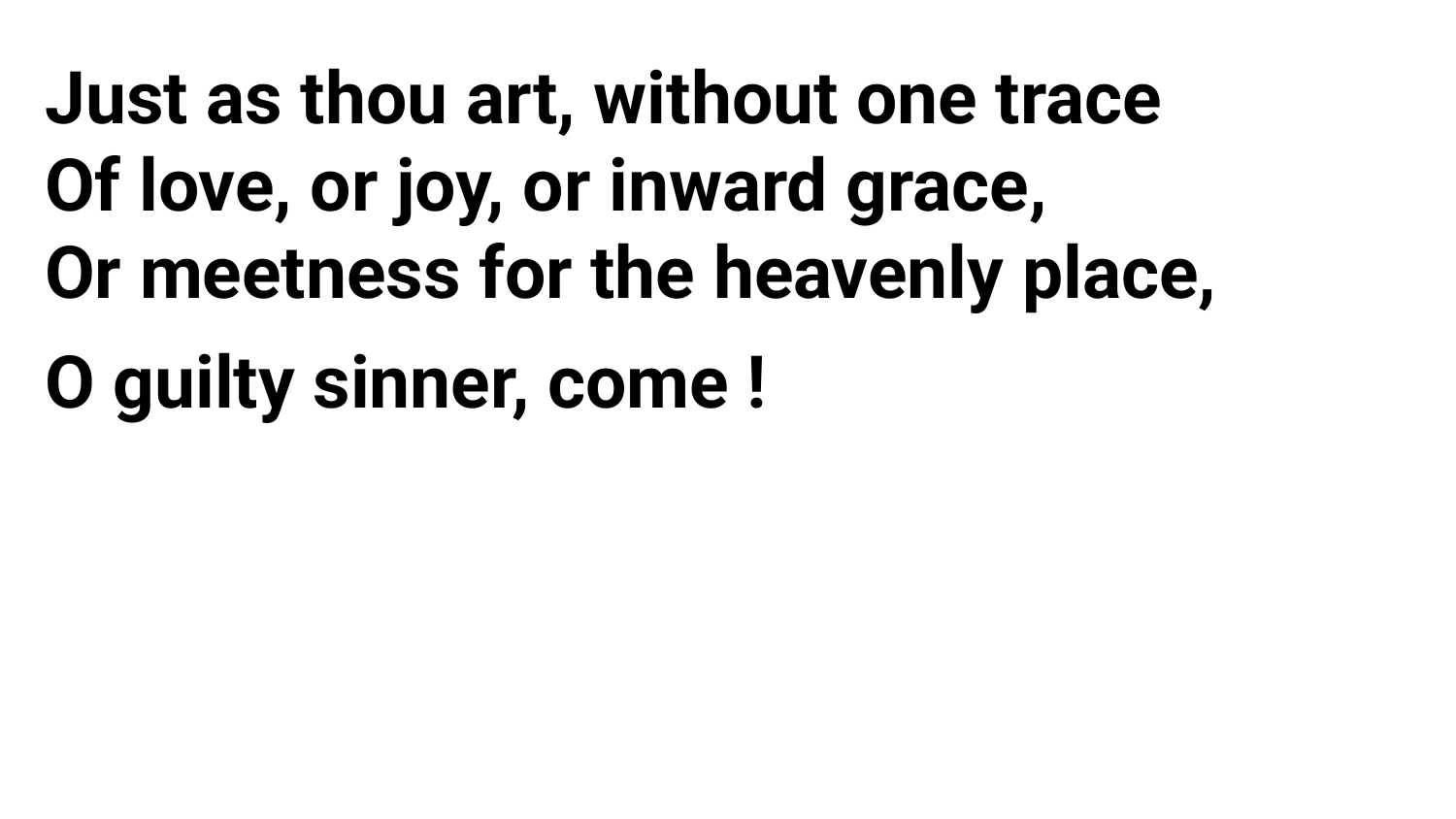

Just as thou art, without one trace
Of love, or joy, or inward grace,
Or meetness for the heavenly place,
O guilty sinner, come !